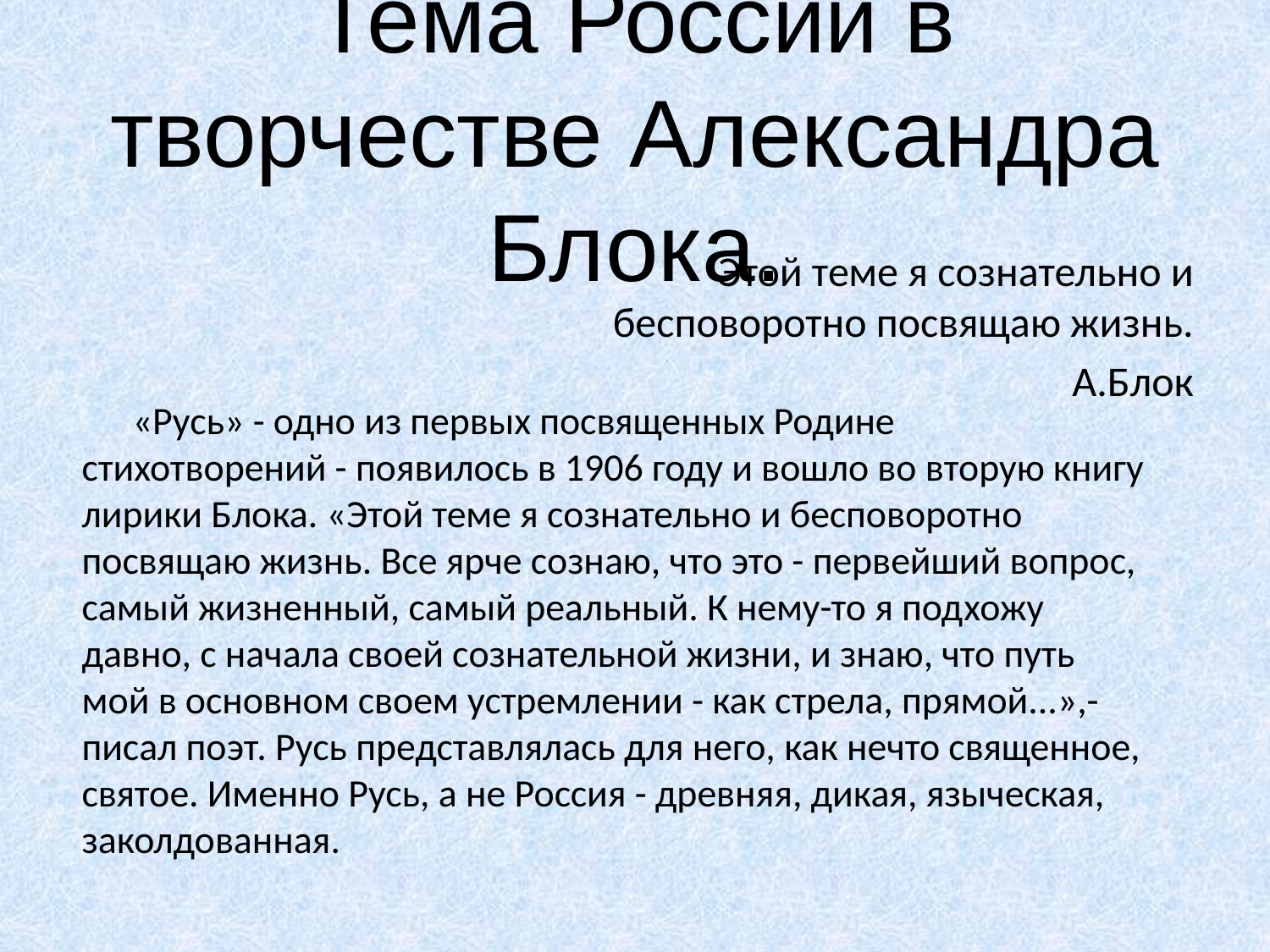

# Тема России в творчестве Александра Блока.
Этой теме я сознательно и бесповоротно посвящаю жизнь.
 А.Блок
«Русь» - одно из первых посвященных Родине стихотворений - появилось в 1906 году и вошло во вторую книгу лирики Блока. «Этой теме я сознательно и бесповоротно посвящаю жизнь. Все ярче сознаю, что это - первейший вопрос, самый жизненный, самый реальный. К нему-то я под­хожу давно, с начала своей сознательной жизни, и знаю, что путь мой в основном своем устремлении - как стрела, прямой...»,- писал поэт. Русь пред­ставлялась для него, как нечто священное, святое. Именно Русь, а не Россия - древняя, дикая, языческая, заколдованная.